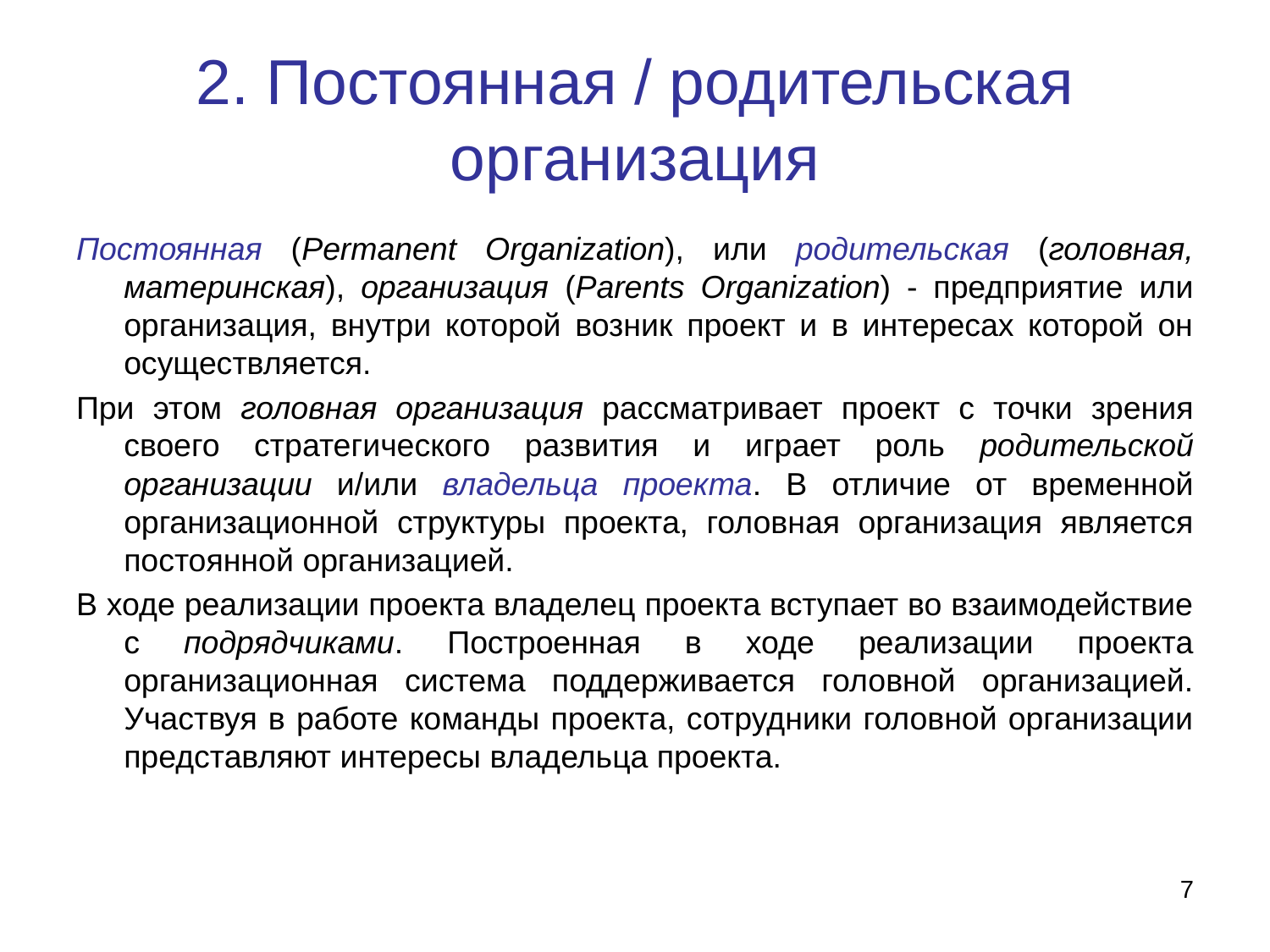

# 2. Постоянная / родительская организация
Постоянная (Permanent Organization), или родительская (головная, материнская), организация (Parents Organization) - предприятие или организация, внутри которой возник проект и в интересах которой он осуществляется.
При этом головная организация рассматривает проект с точки зрения своего стратегического развития и играет роль родительской организации и/или владельца проекта. В отличие от временной организационной структуры проекта, головная организация является постоянной организацией.
В ходе реализации проекта владелец проекта вступает во взаимодействие с подрядчиками. Построенная в ходе реализации проекта организационная система поддерживается головной организацией. Участвуя в работе команды проекта, сотрудники головной организации представляют интересы владельца проекта.
7